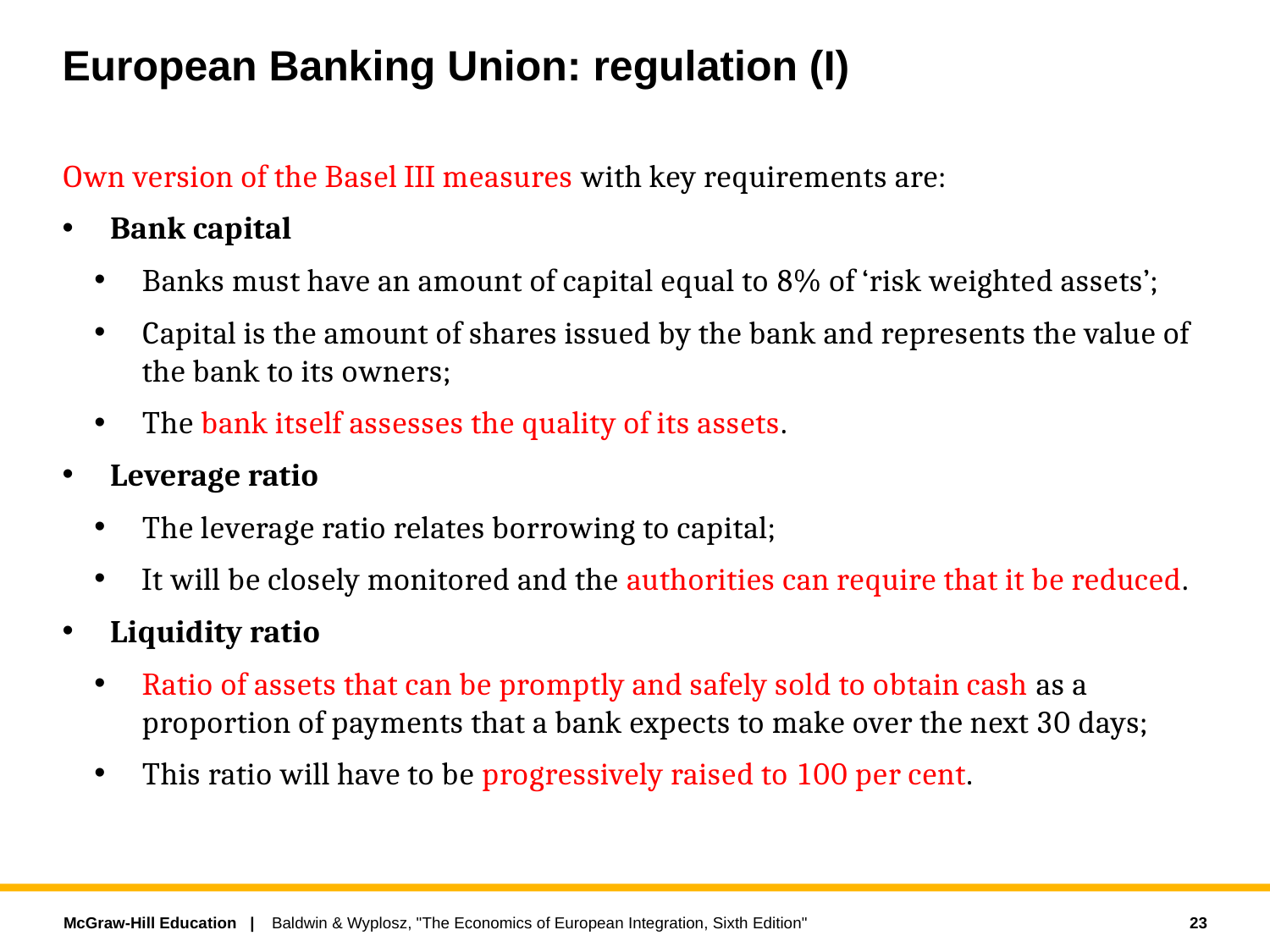

# European Banking Union: regulation (I)
Own version of the Basel III measures with key requirements are:
Bank capital
Banks must have an amount of capital equal to 8% of ‘risk weighted assets’;
Capital is the amount of shares issued by the bank and represents the value of the bank to its owners;
The bank itself assesses the quality of its assets.
Leverage ratio
The leverage ratio relates borrowing to capital;
It will be closely monitored and the authorities can require that it be reduced.
Liquidity ratio
Ratio of assets that can be promptly and safely sold to obtain cash as a proportion of payments that a bank expects to make over the next 30 days;
This ratio will have to be progressively raised to 100 per cent.

23
Baldwin & Wyplosz, "The Economics of European Integration, Sixth Edition"